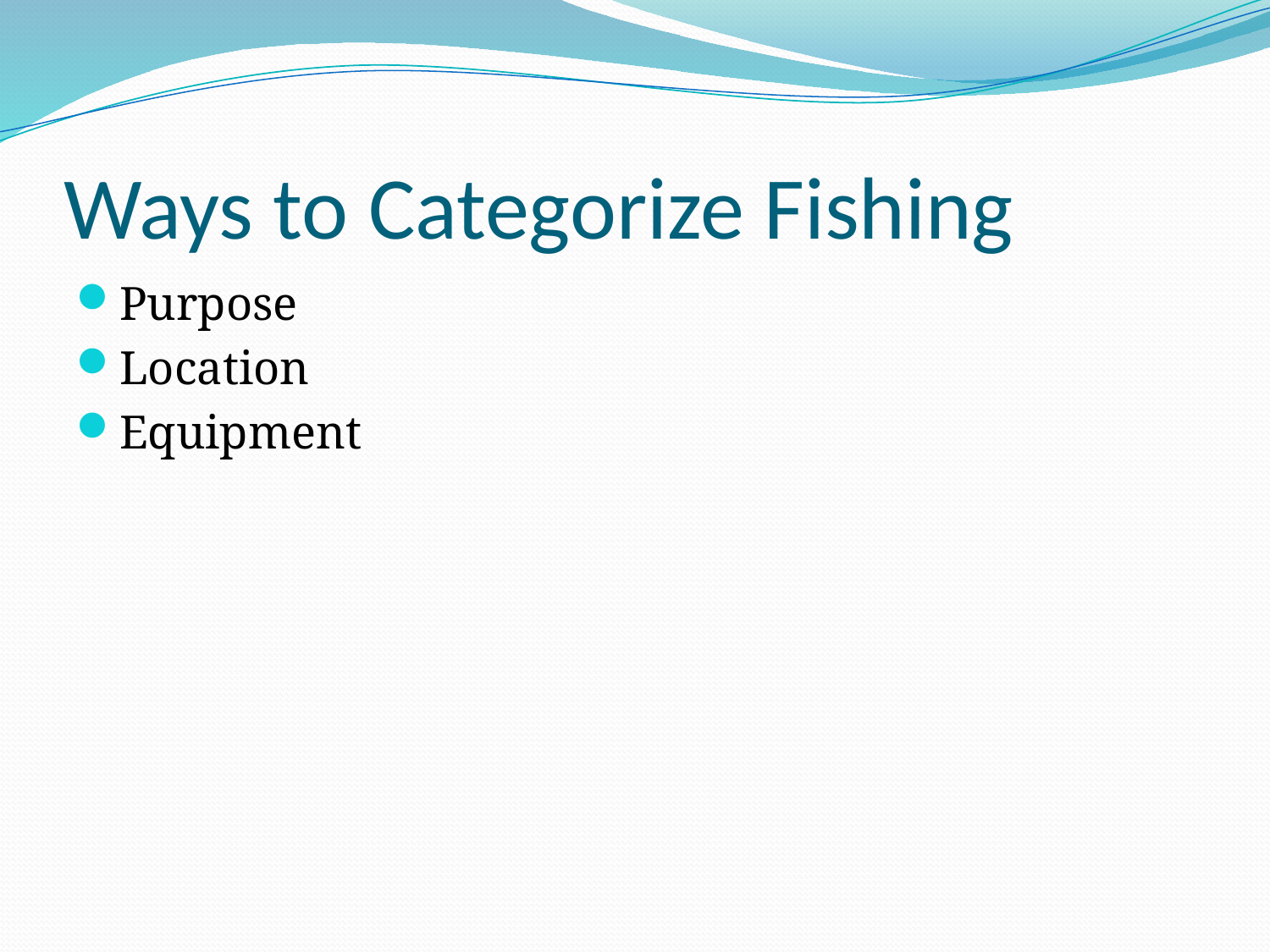

# Ways to Categorize Fishing
Purpose
Location
Equipment